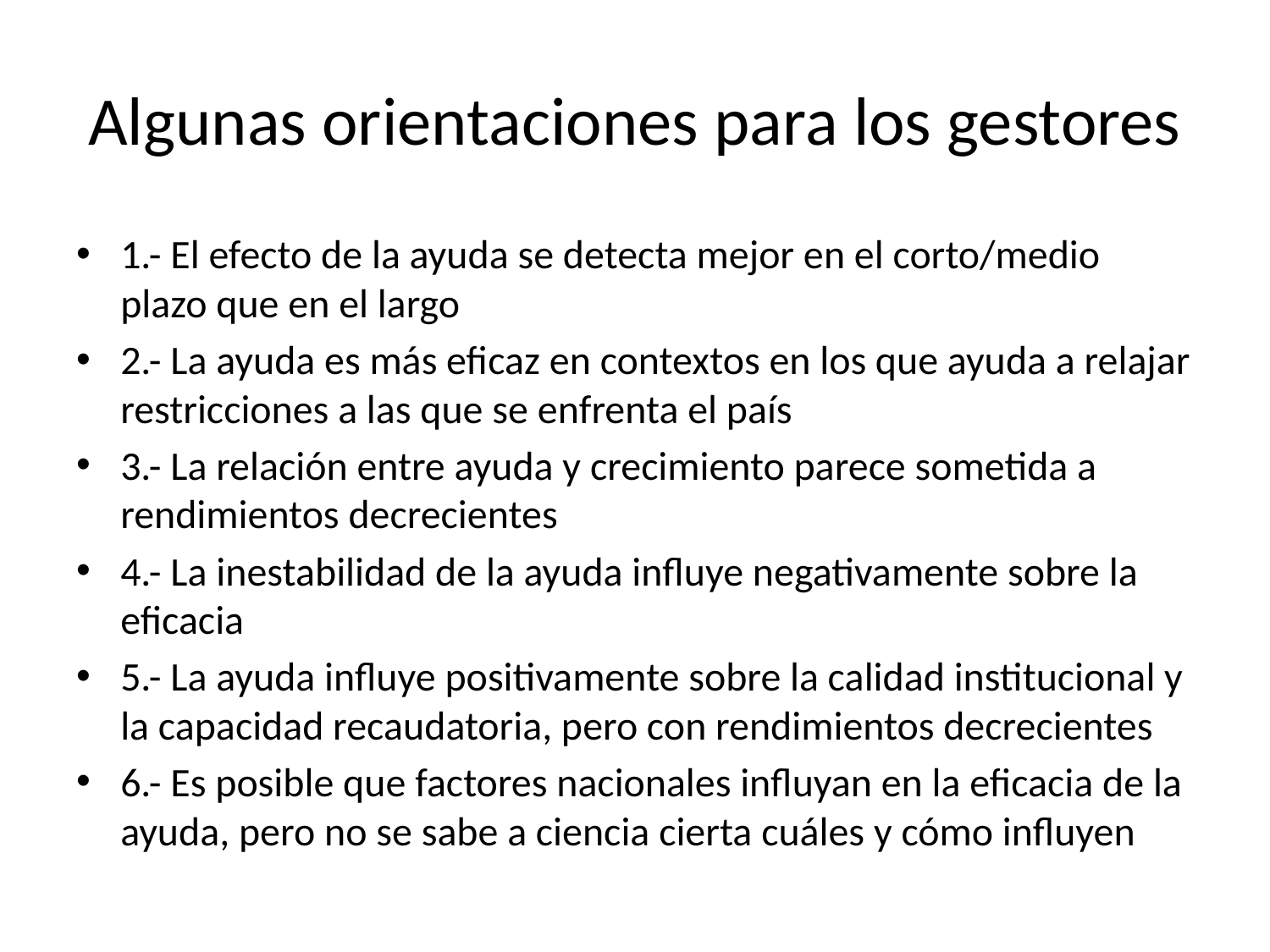

# Algunas orientaciones para los gestores
1.- El efecto de la ayuda se detecta mejor en el corto/medio plazo que en el largo
2.- La ayuda es más eficaz en contextos en los que ayuda a relajar restricciones a las que se enfrenta el país
3.- La relación entre ayuda y crecimiento parece sometida a rendimientos decrecientes
4.- La inestabilidad de la ayuda influye negativamente sobre la eficacia
5.- La ayuda influye positivamente sobre la calidad institucional y la capacidad recaudatoria, pero con rendimientos decrecientes
6.- Es posible que factores nacionales influyan en la eficacia de la ayuda, pero no se sabe a ciencia cierta cuáles y cómo influyen